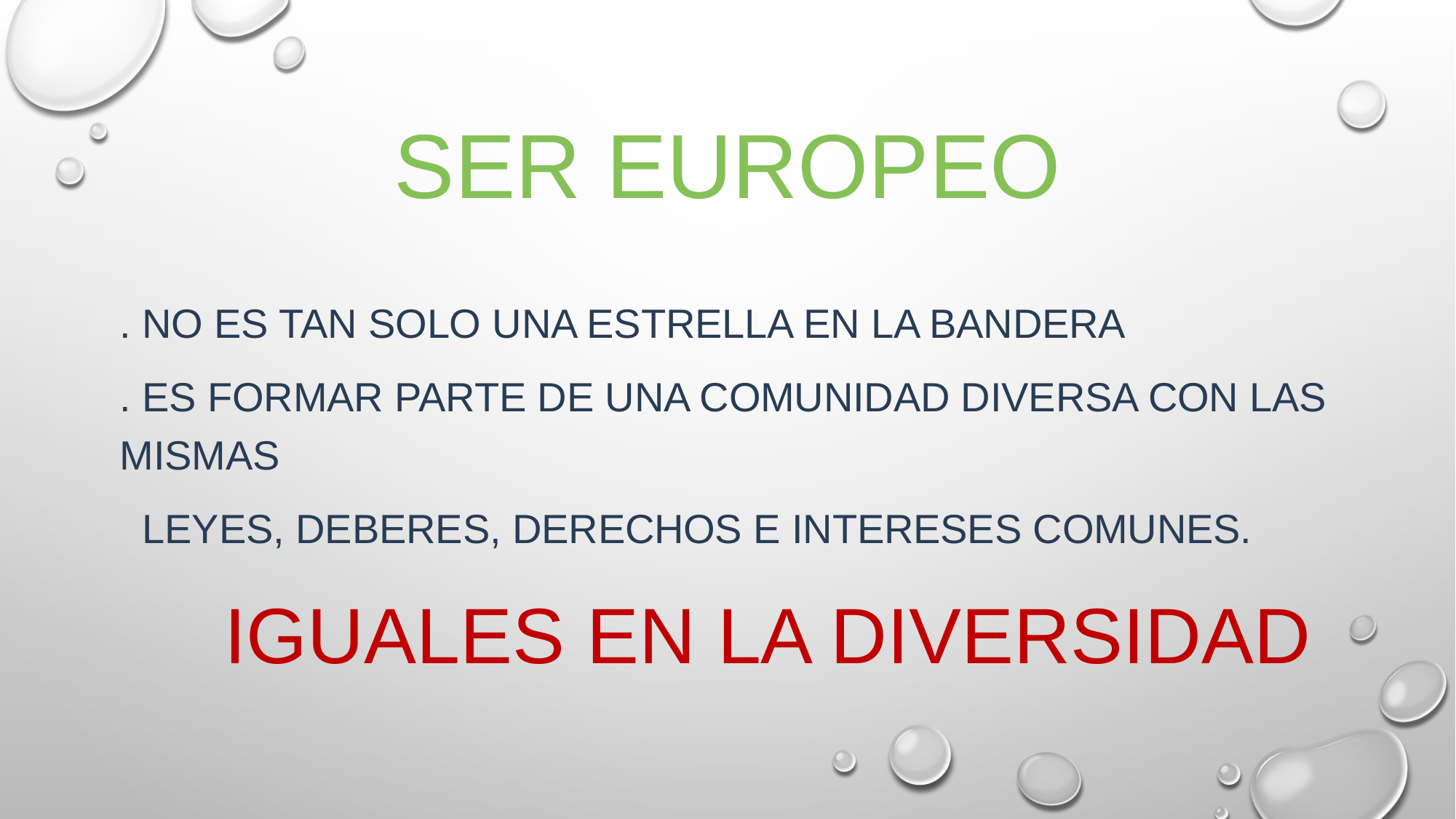

# SER EUROPEO
. NO ES TAN SOLO UNA ESTRELLA EN LA BANDERA
. ES FORMAR PARTE DE UNA COMUNIDAD DIVERSA CON LAS MISMAS
  LEYES, DEBERES, DERECHOS E INTERESES COMUNES.
	IGUALES EN LA DIVERSIDAD